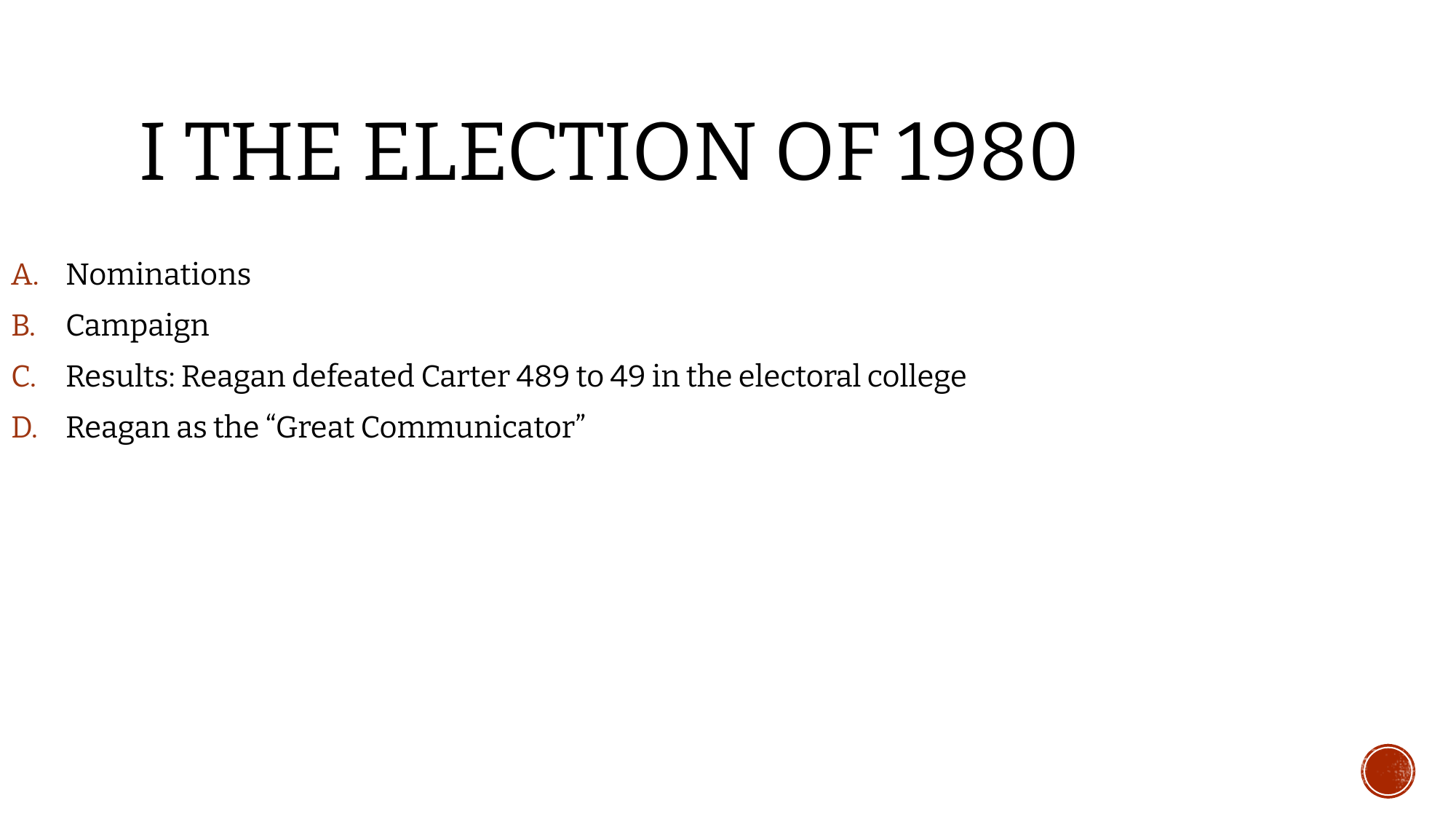

# I THE ELECTION OF 1980
Nominations
Campaign
Results: Reagan defeated Carter 489 to 49 in the electoral college
Reagan as the “Great Communicator”